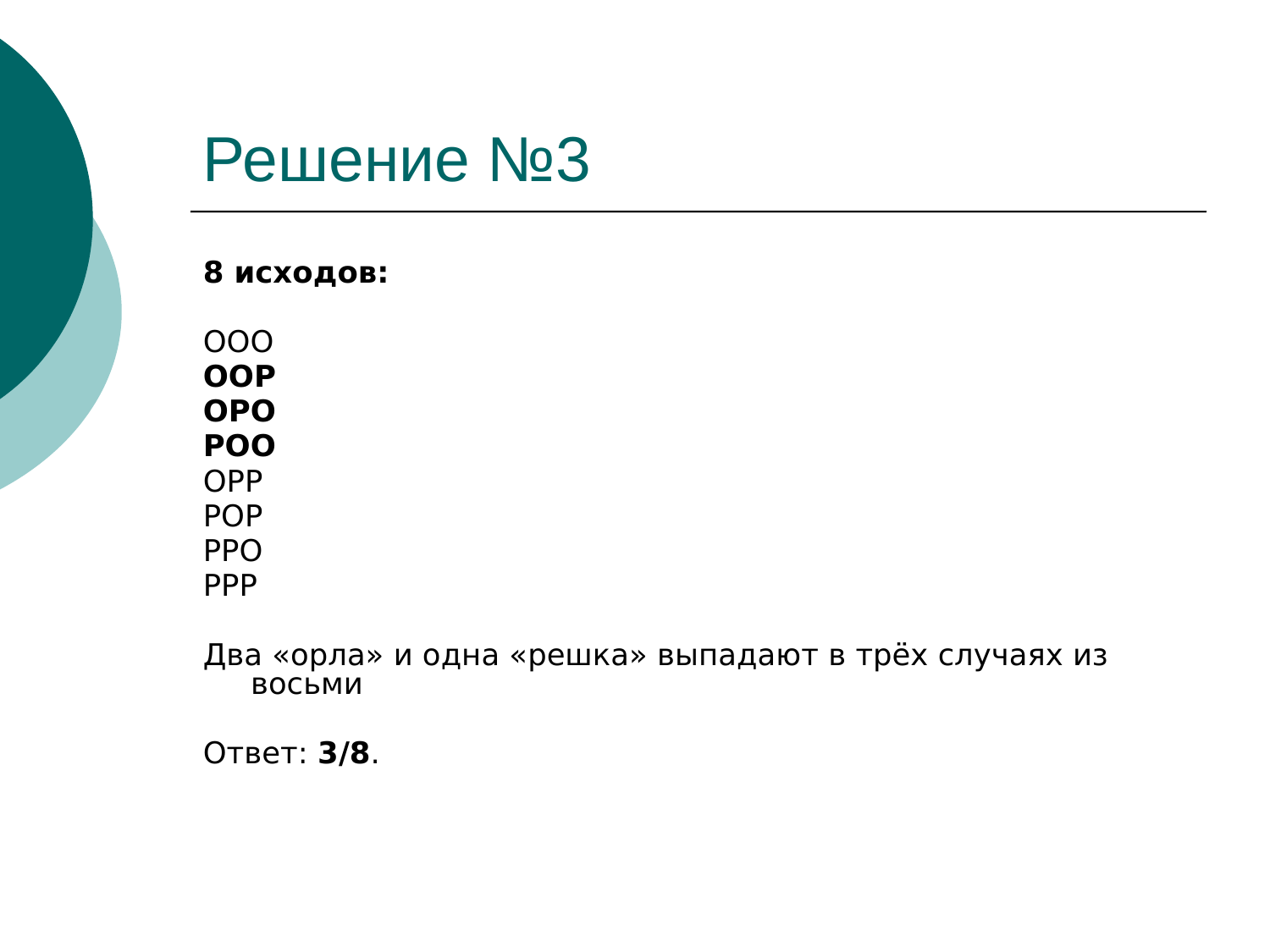

# Решение №3
8 исходов:

ООО
ООР
ОРО
РОО
ОРР
РОР
РРО
РРР

Два «орла» и одна «решка» выпадают в трёх случаях из восьми

Ответ: 3/8.